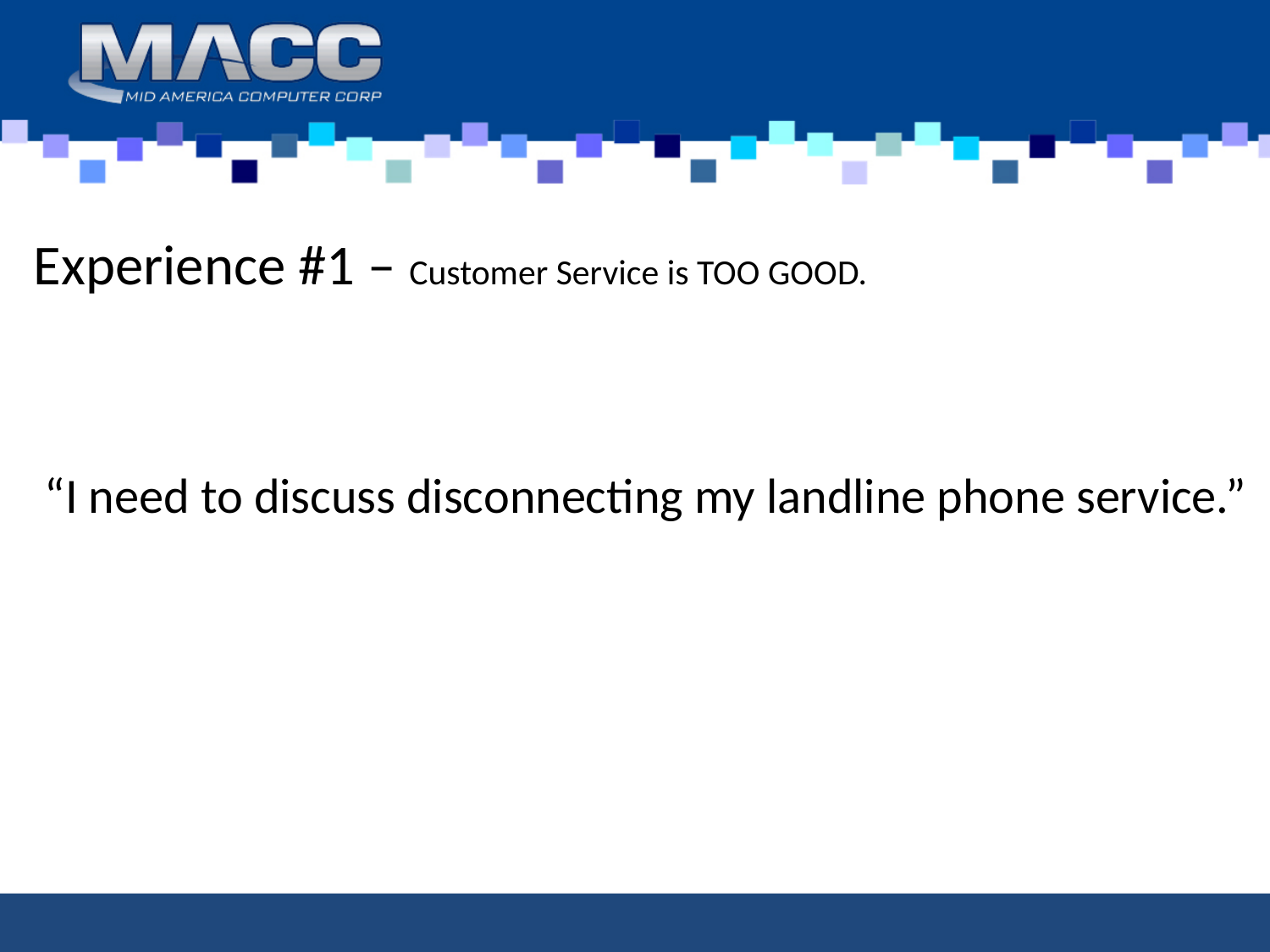

Experience #1 – Customer Service is TOO GOOD.

“I need to discuss disconnecting my landline phone service.”